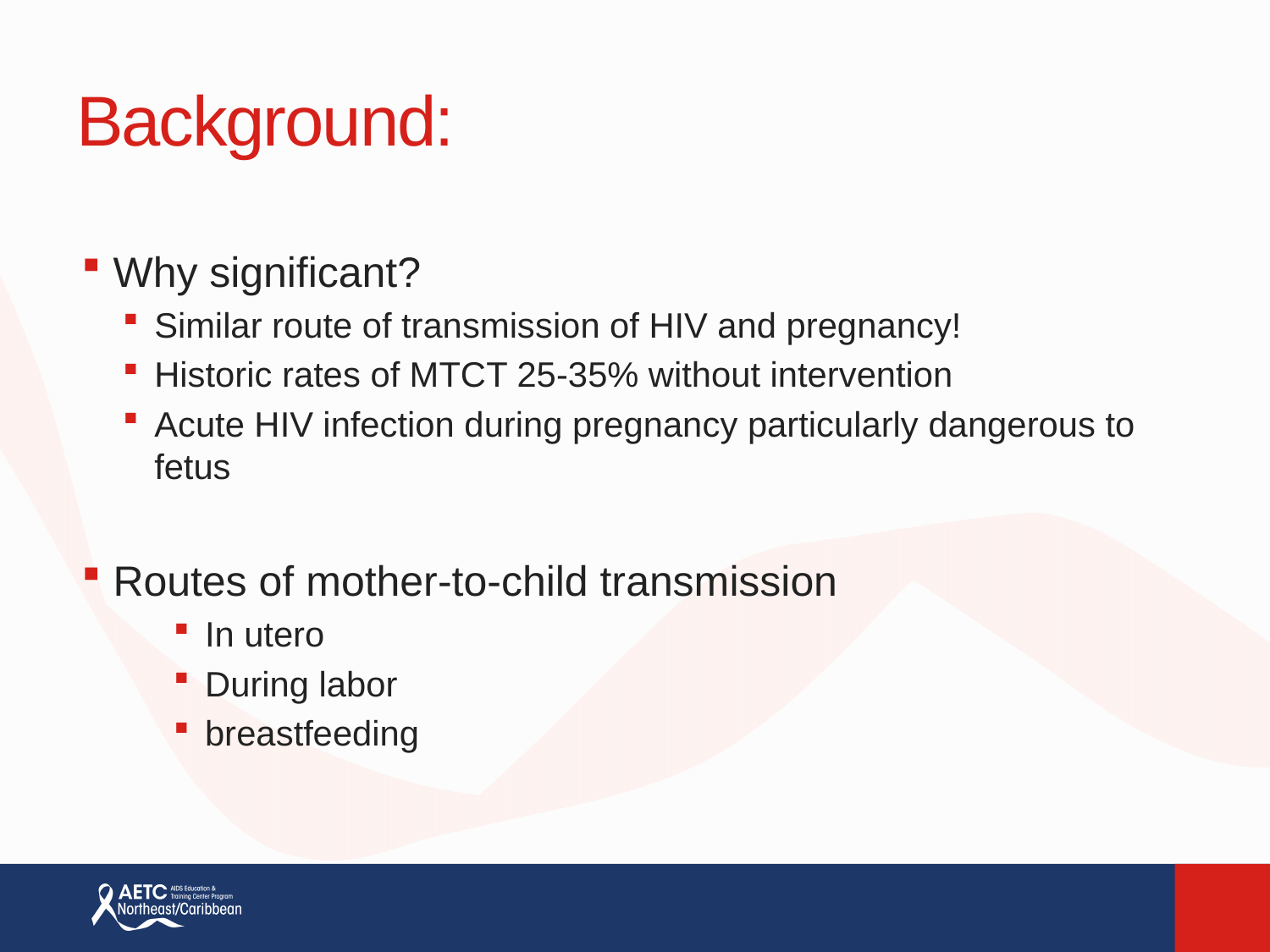

# Background:
Why significant?
Similar route of transmission of HIV and pregnancy!
Historic rates of MTCT 25-35% without intervention
Acute HIV infection during pregnancy particularly dangerous to fetus

Routes of mother-to-child transmission
In utero
During labor
breastfeeding